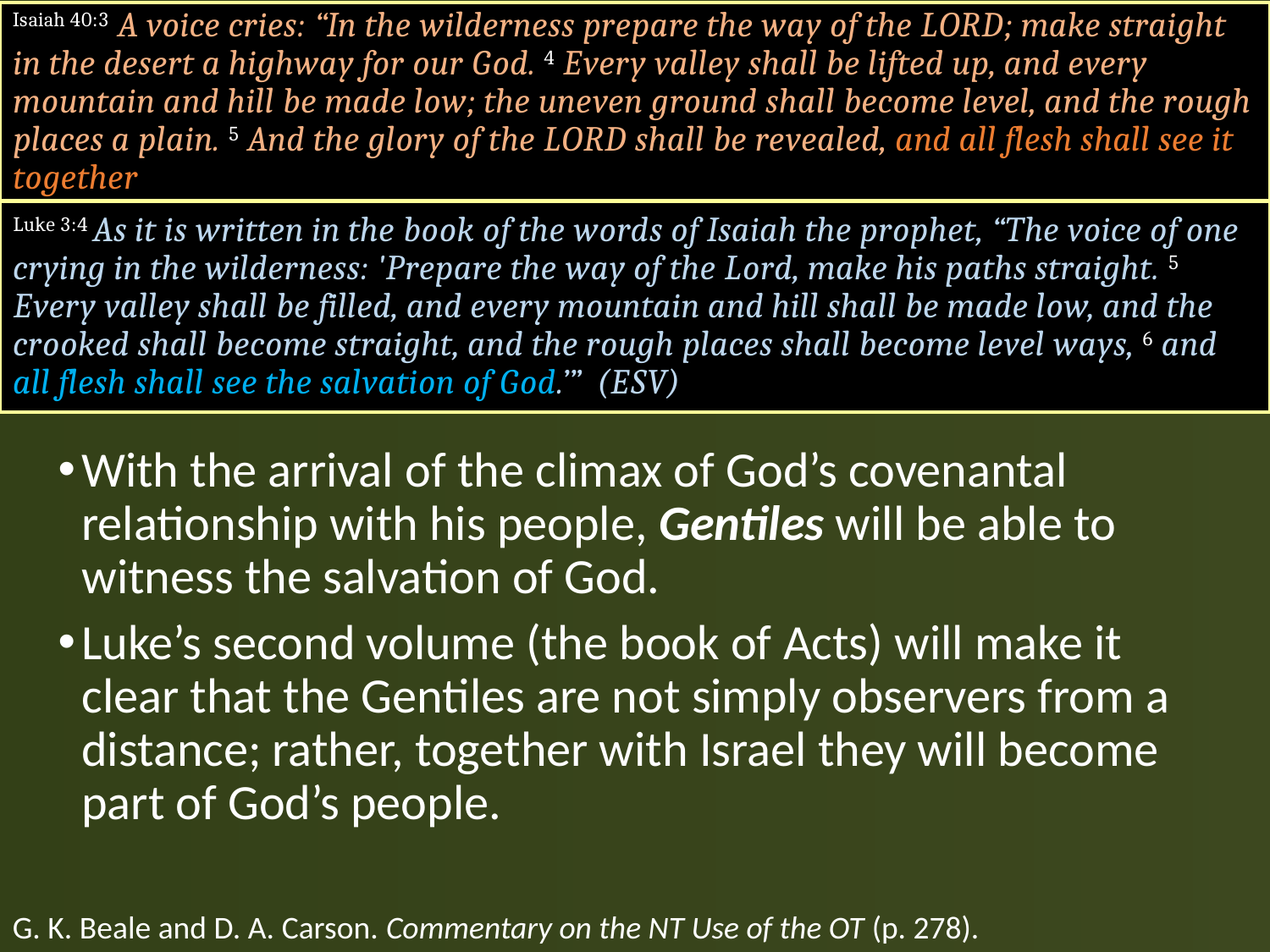

Isaiah 40:3 A voice cries: “In the wilderness prepare the way of the LORD; make straight in the desert a highway for our God. 4 Every valley shall be lifted up, and every mountain and hill be made low; the uneven ground shall become level, and the rough places a plain. 5 And the glory of the LORD shall be revealed, and all flesh shall see it together
Luke 3:4 As it is written in the book of the words of Isaiah the prophet, “The voice of one crying in the wilderness: 'Prepare the way of the Lord, make his paths straight. 5 Every valley shall be filled, and every mountain and hill shall be made low, and the crooked shall become straight, and the rough places shall become level ways, 6 and all flesh shall see the salvation of God.’”  (ESV)
With the arrival of the climax of God’s covenantal relationship with his people, Gentiles will be able to witness the salvation of God.
Luke’s second volume (the book of Acts) will make it clear that the Gentiles are not simply observers from a distance; rather, together with Israel they will become part of God’s people.
G. K. Beale and D. A. Carson. Commentary on the NT Use of the OT (p. 278).